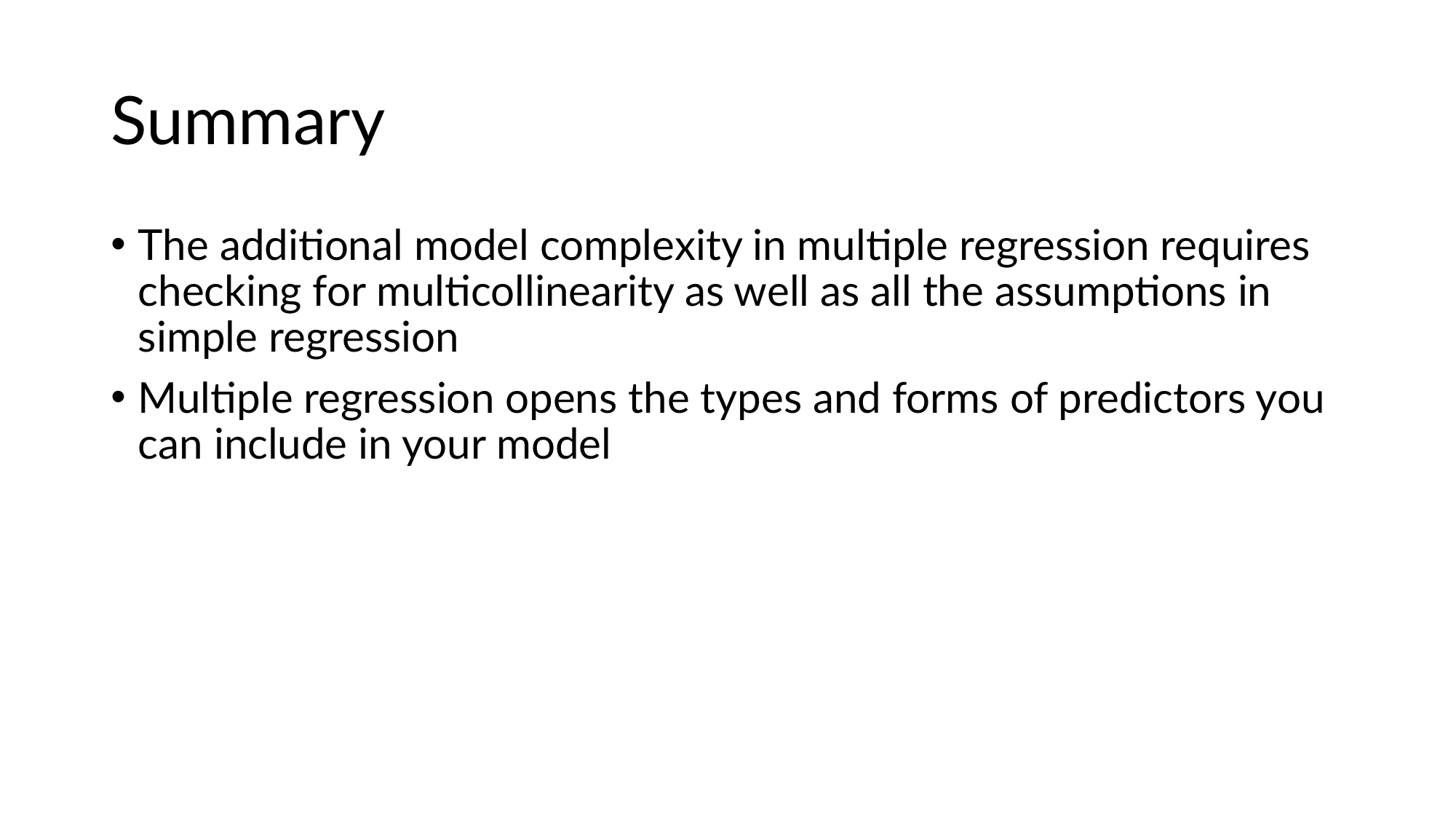

# Summary
The additional model complexity in multiple regression requires checking for multicollinearity as well as all the assumptions in simple regression
Multiple regression opens the types and forms of predictors you can include in your model